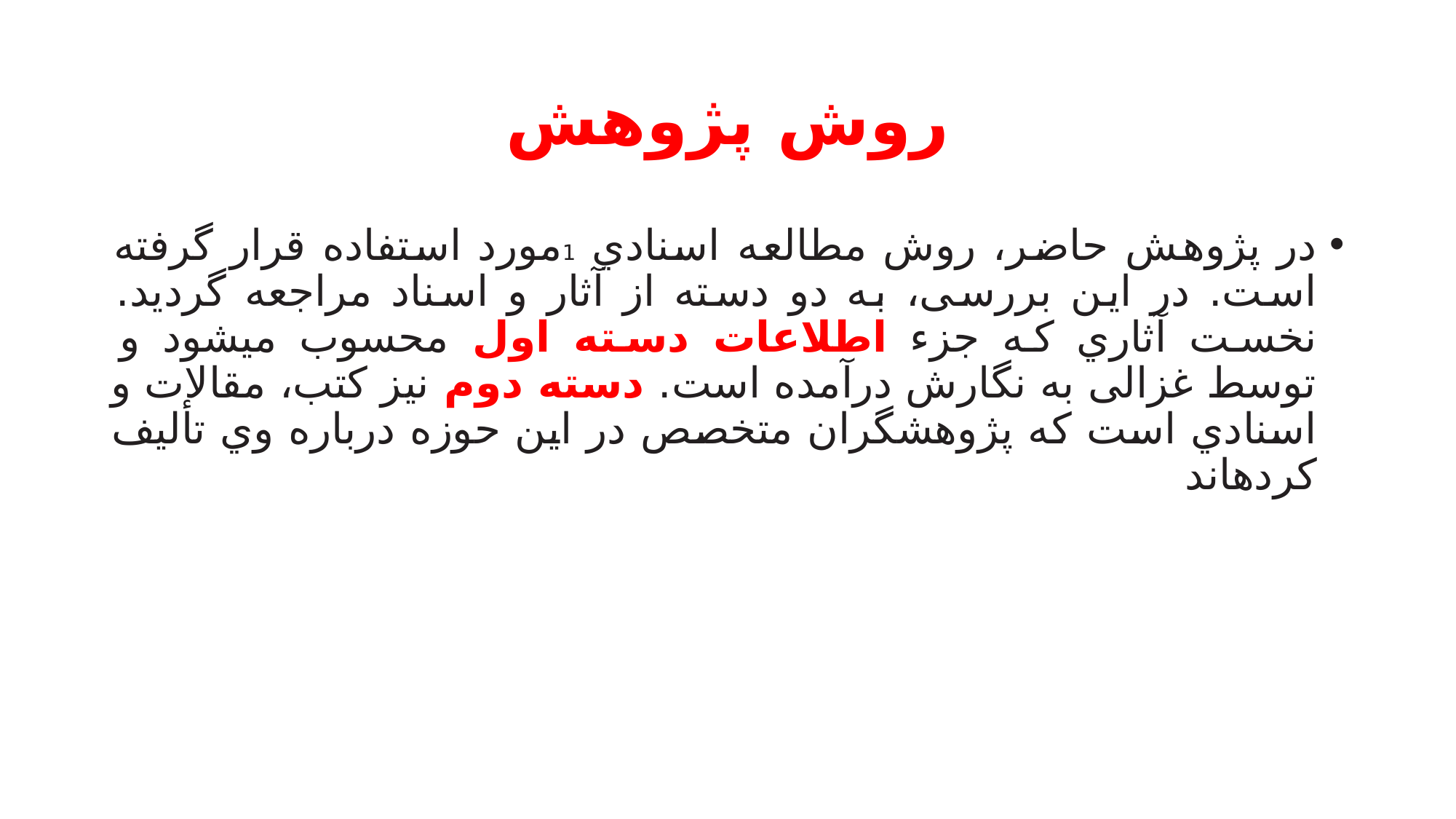

# روش پژوهش
در پژوهش حاضر، روش مطالعه اسنادي 1مورد استفاده قرار گرفته است. در این بررسی، به دو دسته از آثار و اسناد مراجعه گردید. نخست آثاري که جزء اطلاعات دسته اول محسوب میشود و توسط غزالی به نگارش درآمده است. دسته دوم نیز کتب، مقالات و اسنادي است که پژوهشگران متخصص در این حوزه درباره وي تألیف کردهاند